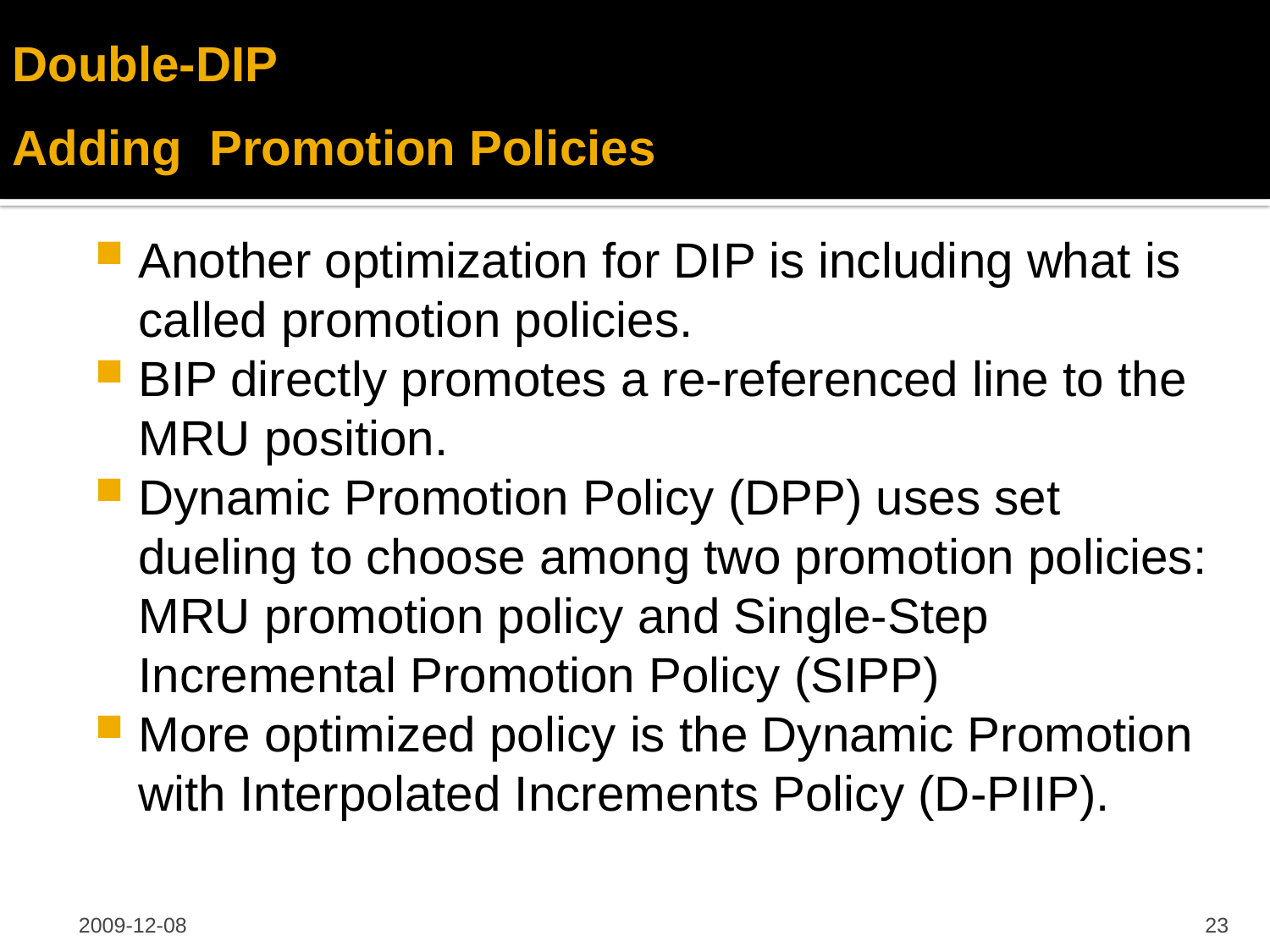

Double-DIP
Adding  Promotion Policies
Another optimization for DIP is including what is called promotion policies.
BIP directly promotes a re-referenced line to the MRU position.
Dynamic Promotion Policy (DPP) uses set dueling to choose among two promotion policies: MRU promotion policy and Single-Step Incremental Promotion Policy (SIPP)
More optimized policy is the Dynamic Promotion with Interpolated Increments Policy (D-PIIP).

2009-12-08
23